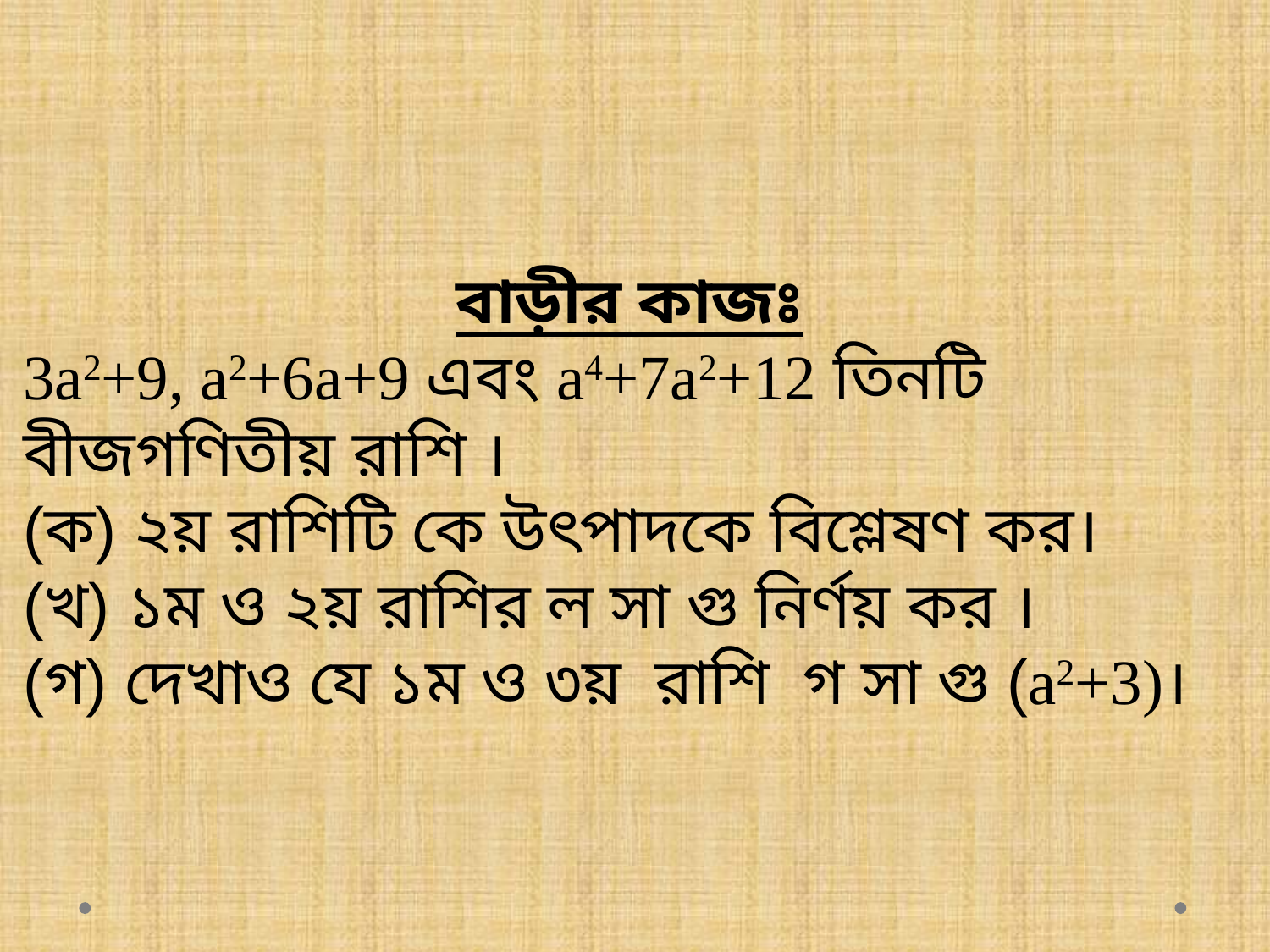

বাড়ীর কাজঃ
3a2+9, a2+6a+9 এবং a4+7a2+12 তিনটি বীজগণিতীয় রাশি ।
(ক) ২য় রাশিটি কে উৎপাদকে বিশ্লেষণ কর।
(খ) ১ম ও ২য় রাশির ল সা গু নির্ণয় কর ।
(গ) দেখাও যে ১ম ও ৩য়  রাশি  গ সা গু (a2+3)।